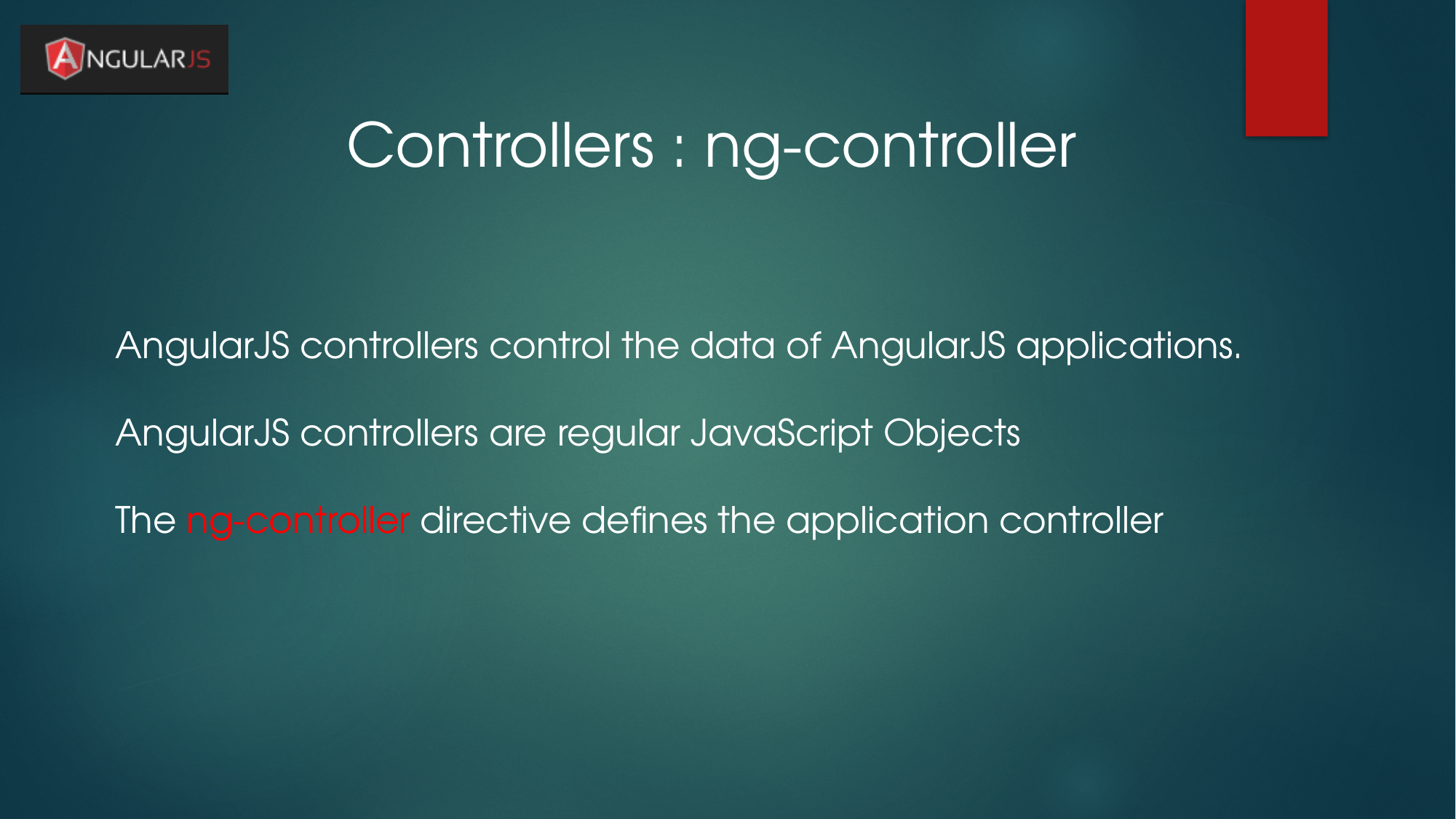

Controllers : ng-controller
AngularJS controllers control the data of AngularJS applications.

AngularJS controllers are regular JavaScript Objects

The ng-controller directive defines the application controller